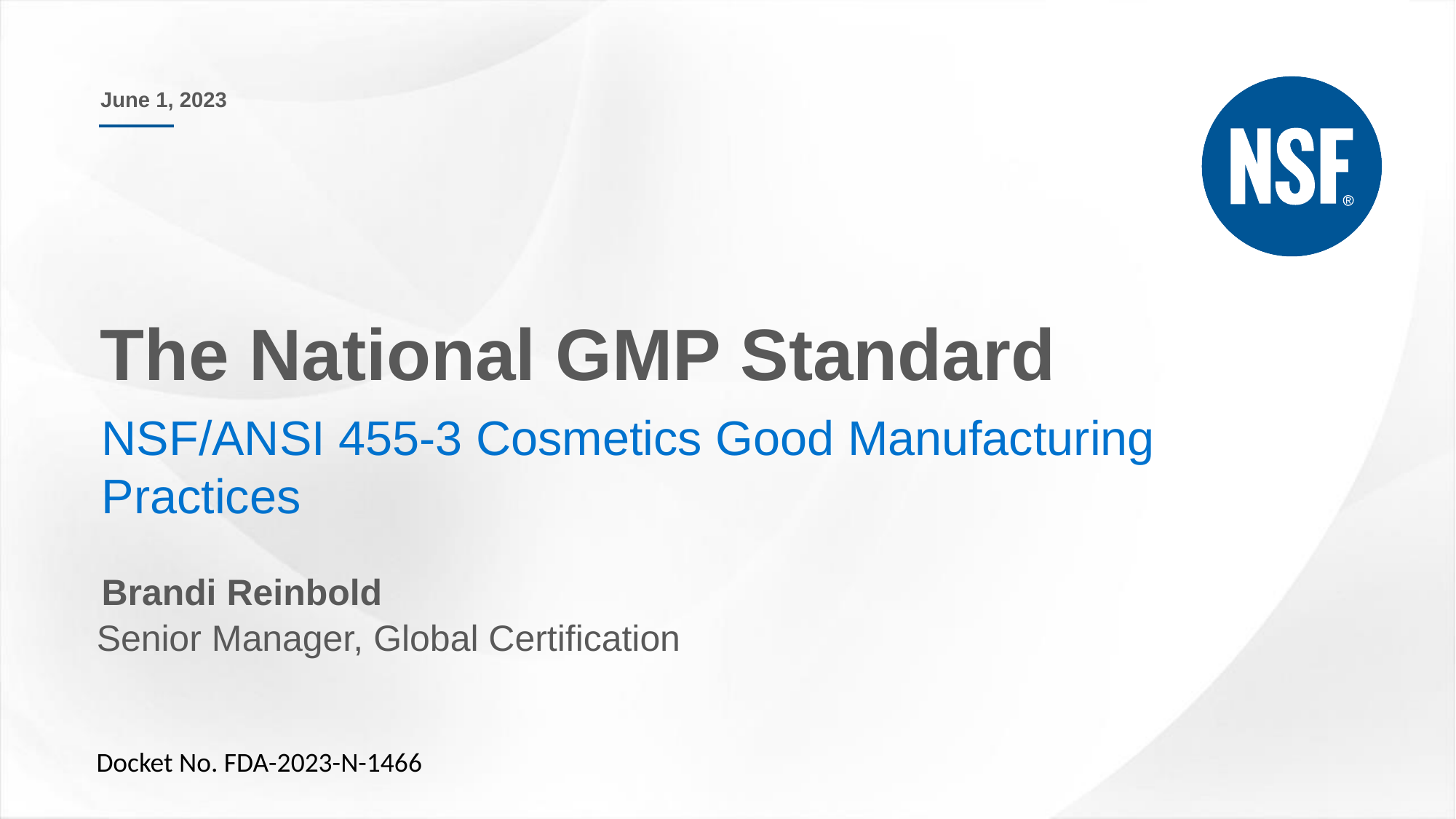

June 1, 2023
# The National GMP Standard
NSF/ANSI 455-3 Cosmetics Good Manufacturing Practices
Brandi Reinbold
Senior Manager, Global Certification
Docket No. FDA-2023-N-1466